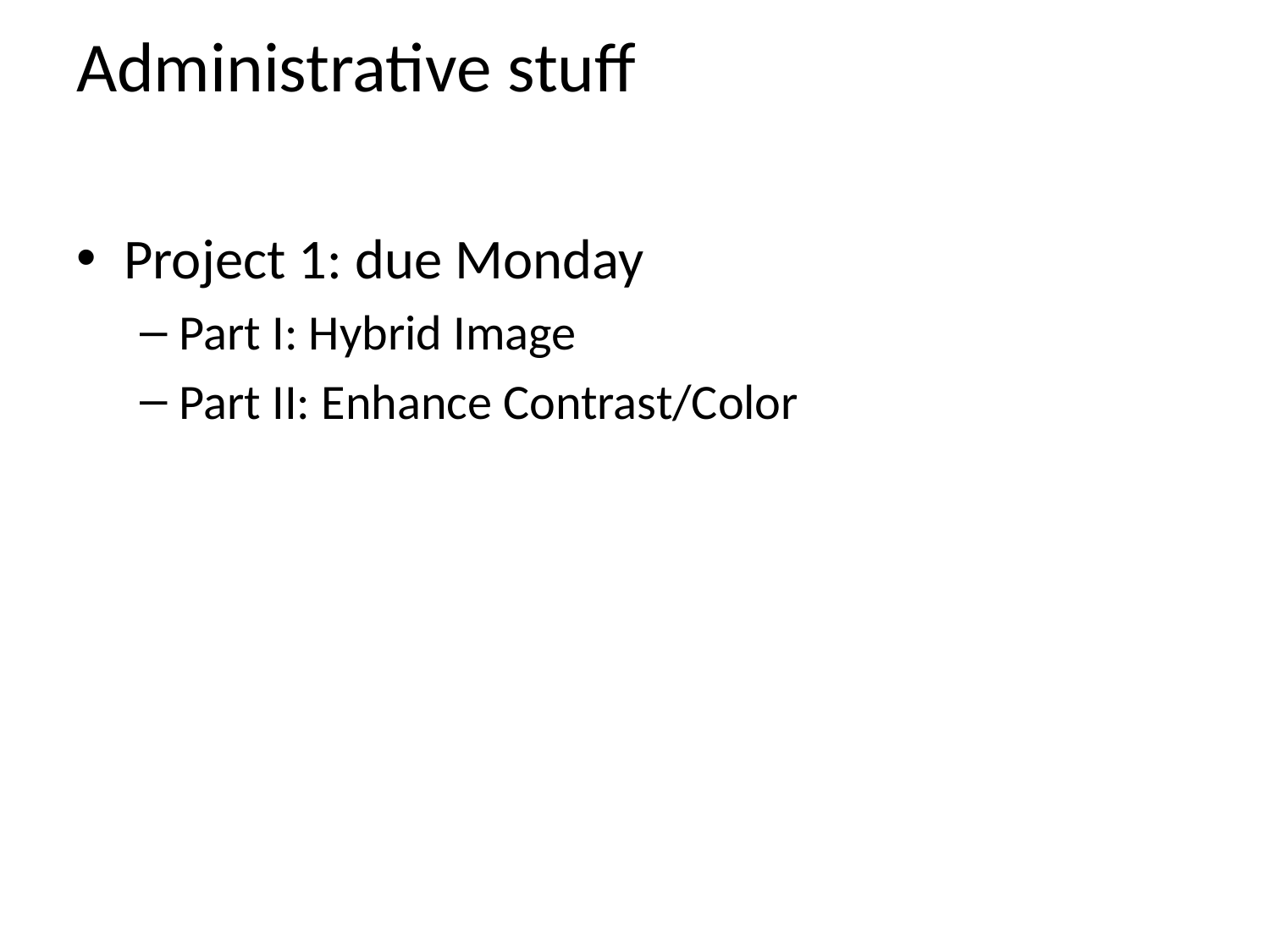

# Administrative stuff

Project 1: due Monday
Part I: Hybrid Image
Part II: Enhance Contrast/Color